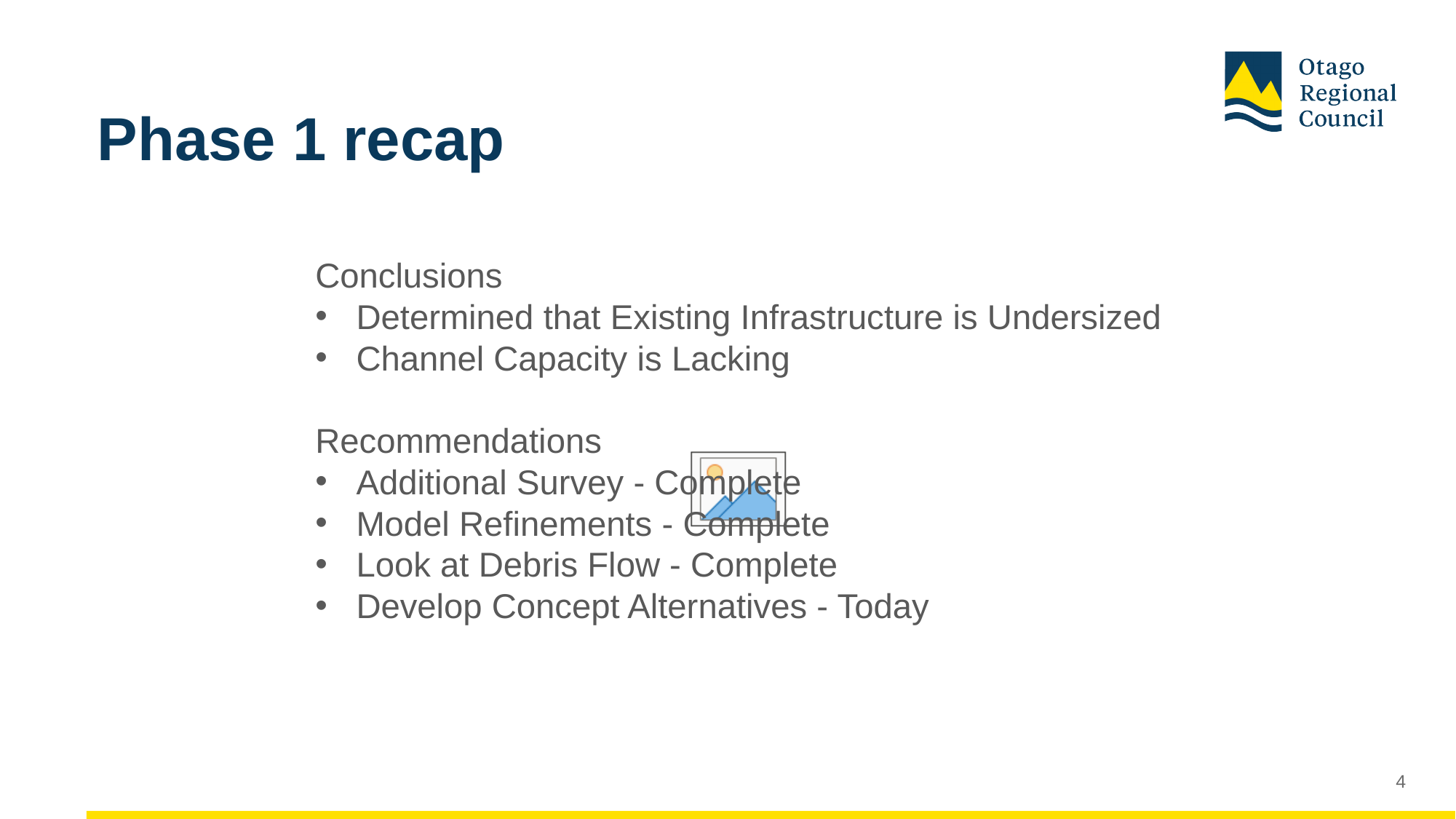

# Phase 1 recap
Conclusions
Determined that Existing Infrastructure is Undersized
Channel Capacity is Lacking

Recommendations
Additional Survey - Complete
Model Refinements - Complete
Look at Debris Flow - Complete
Develop Concept Alternatives - Today

4